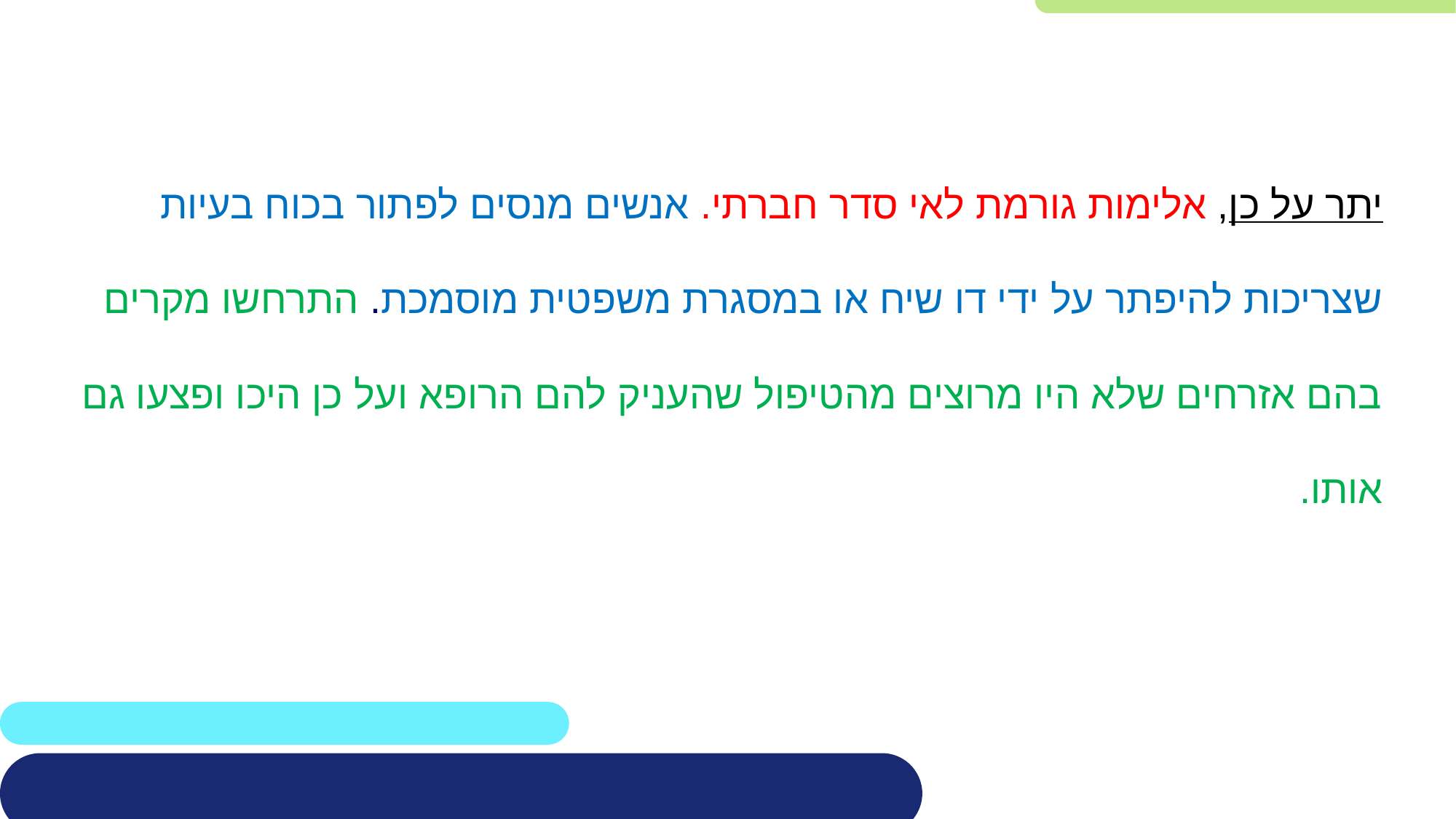

יתר על כן, אלימות גורמת לאי סדר חברתי. אנשים מנסים לפתור בכוח בעיות שצריכות להיפתר על ידי דו שיח או במסגרת משפטית מוסמכת. התרחשו מקרים בהם אזרחים שלא היו מרוצים מהטיפול שהעניק להם הרופא ועל כן היכו ופצעו גם אותו.